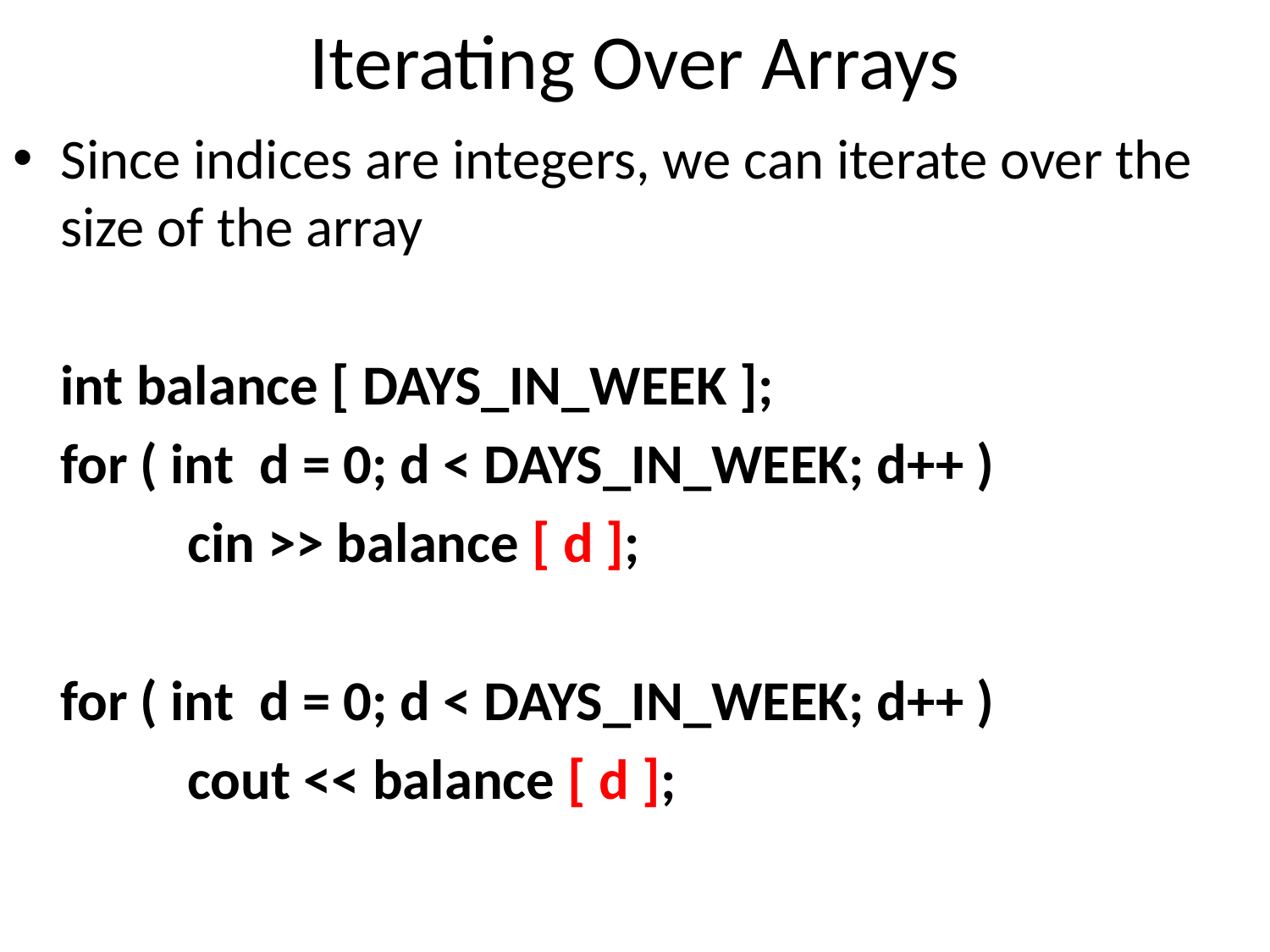

# Iterating Over Arrays
Since indices are integers, we can iterate over the size of the array

	int balance [ DAYS_IN_WEEK ];
	for ( int  d = 0; d < DAYS_IN_WEEK; d++ )
		cin >> balance [ d ];

	for ( int  d = 0; d < DAYS_IN_WEEK; d++ )
		cout << balance [ d ];